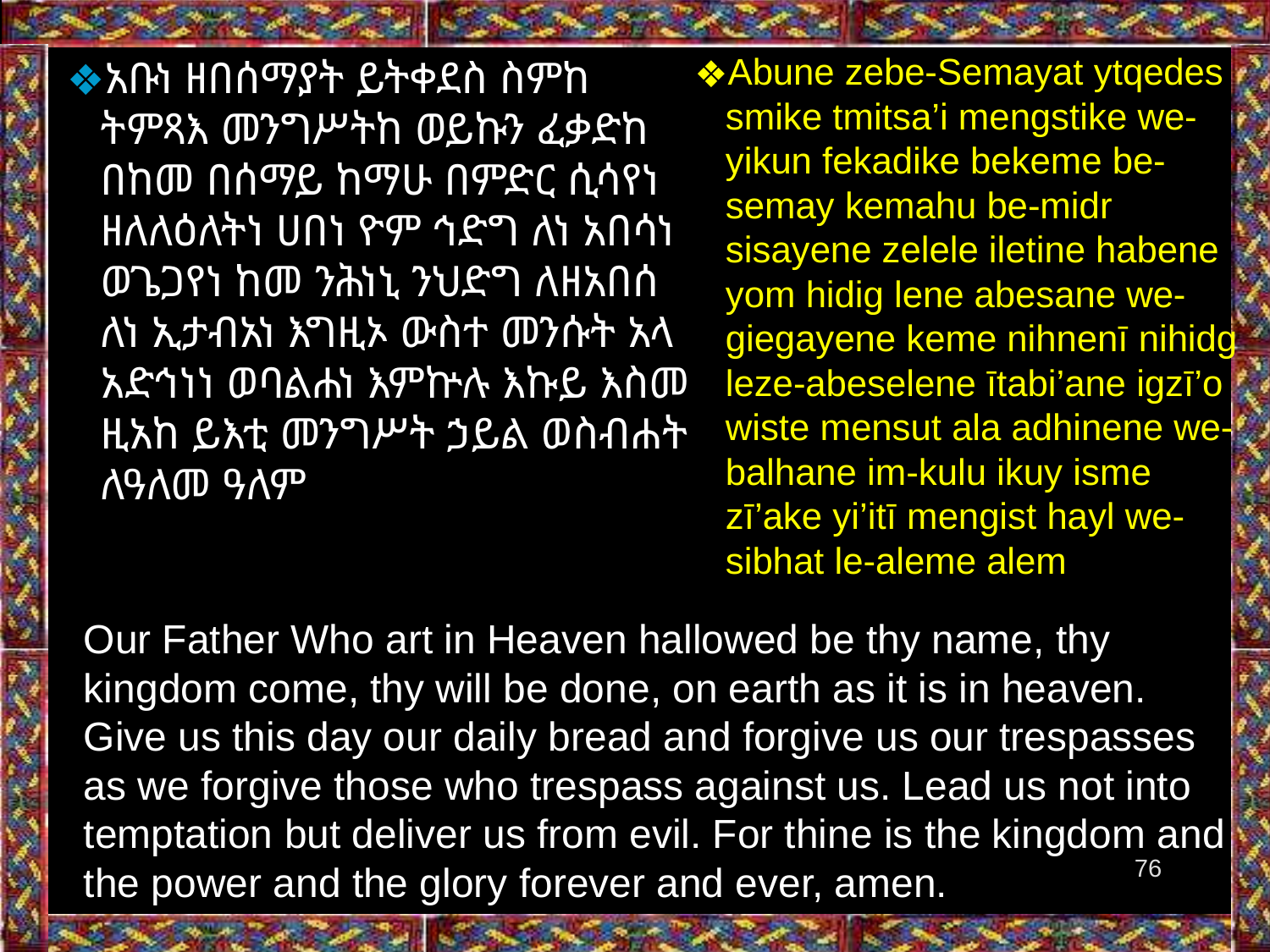

Abune zebe-Semayat ytqedes smike tmitsa’i mengstike we-yikun fekadike bekeme be-semay kemahu be-midr sisayene zelele iletine habene yom hidig lene abesane we-giegayene keme nihnenī nihidg leze-abeselene ītabi’ane igzī’o wiste mensut ala adhinene we-balhane im-kulu ikuy isme zī’ake yi’itī mengist hayl we-sibhat le-aleme alem
አቡነ ዘበሰማያት ይትቀደስ ስምከ ትምጻእ መንግሥትከ ወይኩን ፈቃድከ በከመ በሰማይ ከማሁ በምድር ሲሳየነ ዘለለዕለትነ ሀበነ ዮም ኅድግ ለነ አበሳነ ወጌጋየነ ከመ ንሕነኒ ንህድግ ለዘአበሰ ለነ ኢታብአነ እግዚኦ ውስተ መንሱት አላ አድኅነነ ወባልሐነ እምኵሉ እኩይ እስመ ዚአከ ይእቲ መንግሥት ኃይል ወስብሐት ለዓለመ ዓለም

Our Father Who art in Heaven hallowed be thy name, thy kingdom come, thy will be done, on earth as it is in heaven. Give us this day our daily bread and forgive us our trespasses as we forgive those who trespass against us. Lead us not into temptation but deliver us from evil. For thine is the kingdom and the power and the glory forever and ever, amen.
76